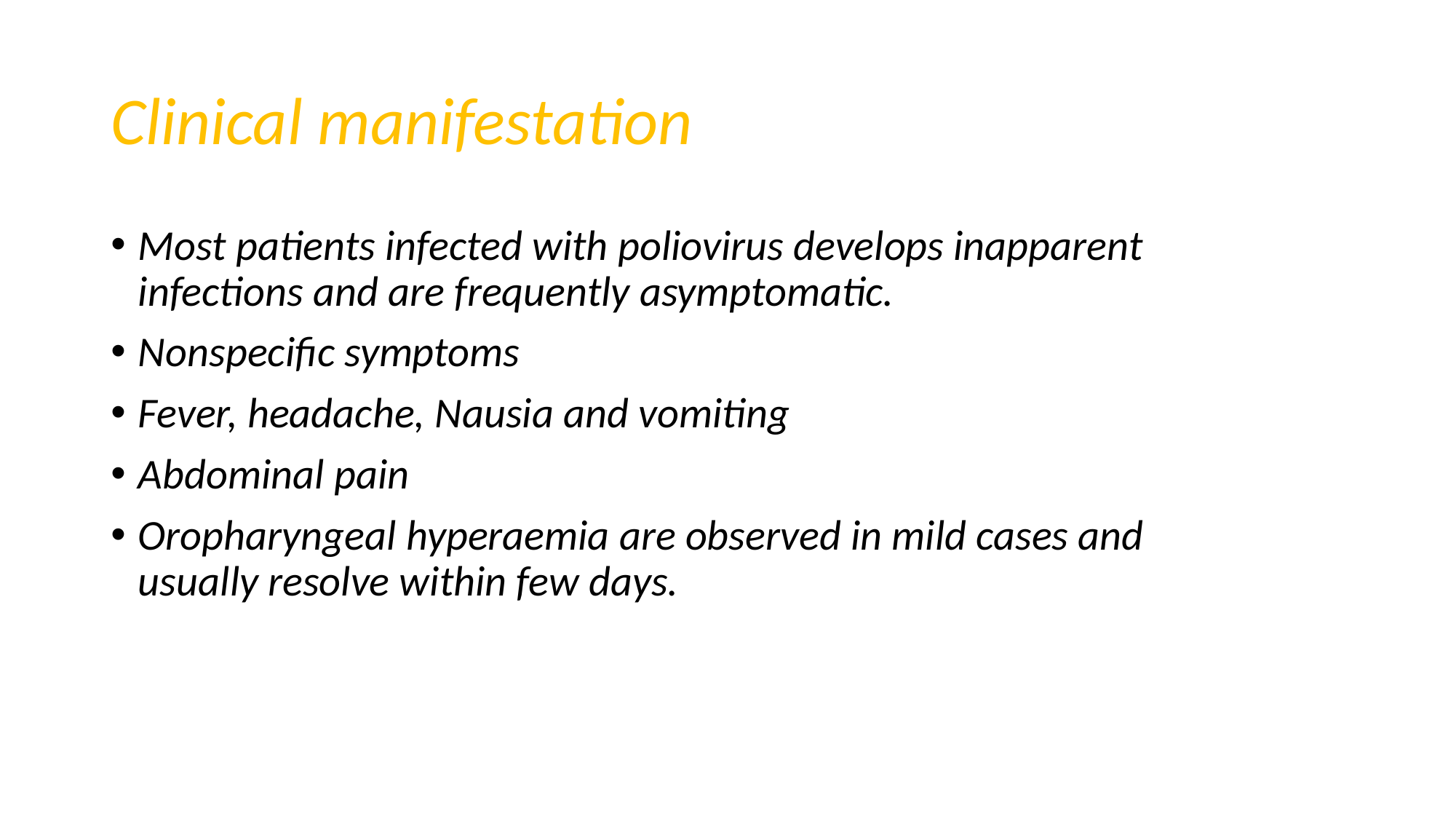

# Clinical manifestation
Most patients infected with poliovirus develops inapparent infections and are frequently asymptomatic.
Nonspecific symptoms
Fever, headache, Nausia and vomiting
Abdominal pain
Oropharyngeal hyperaemia are observed in mild cases and usually resolve within few days.